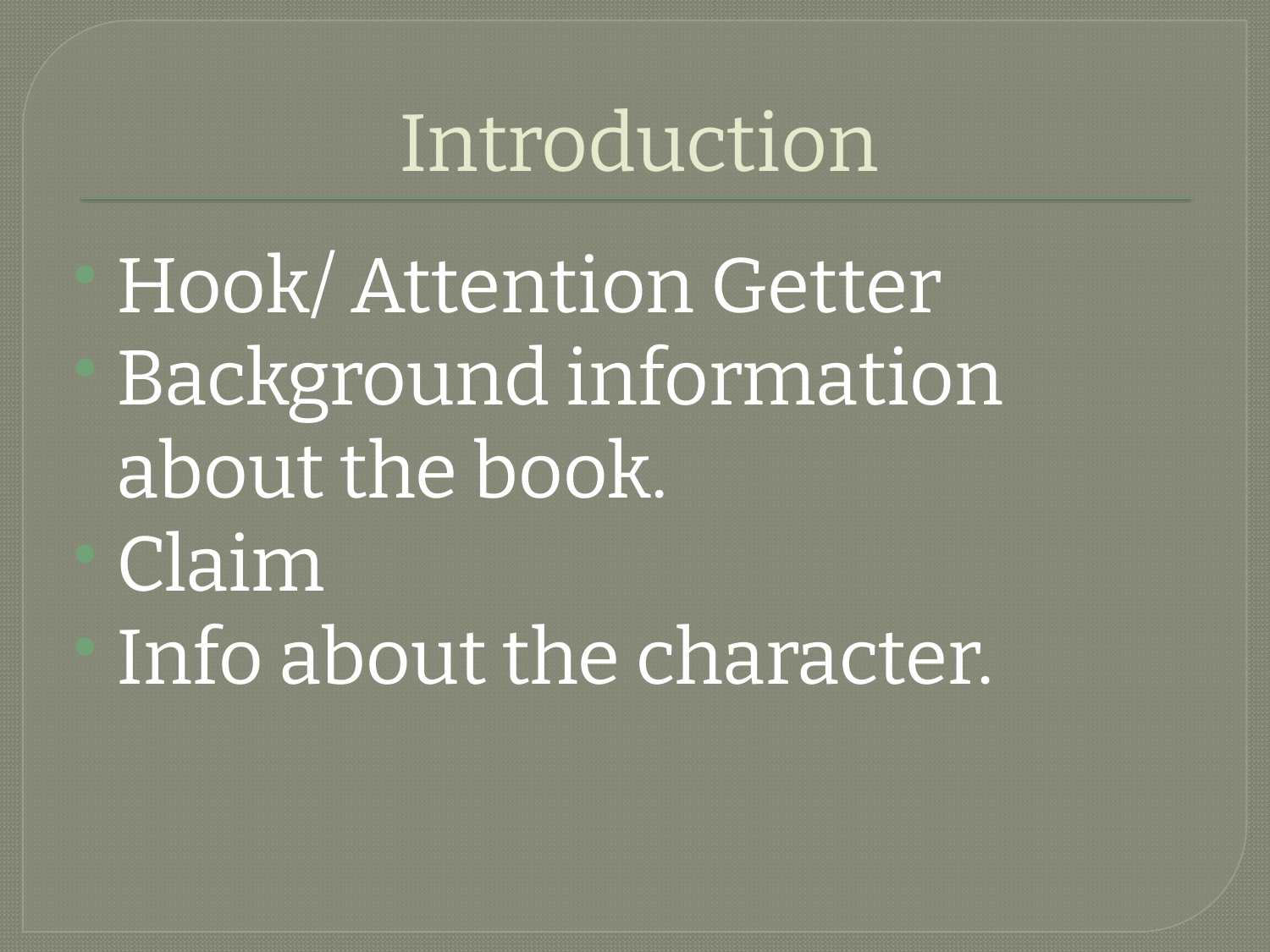

# Introduction
Hook/ Attention Getter
Background information about the book.
Claim
Info about the character.